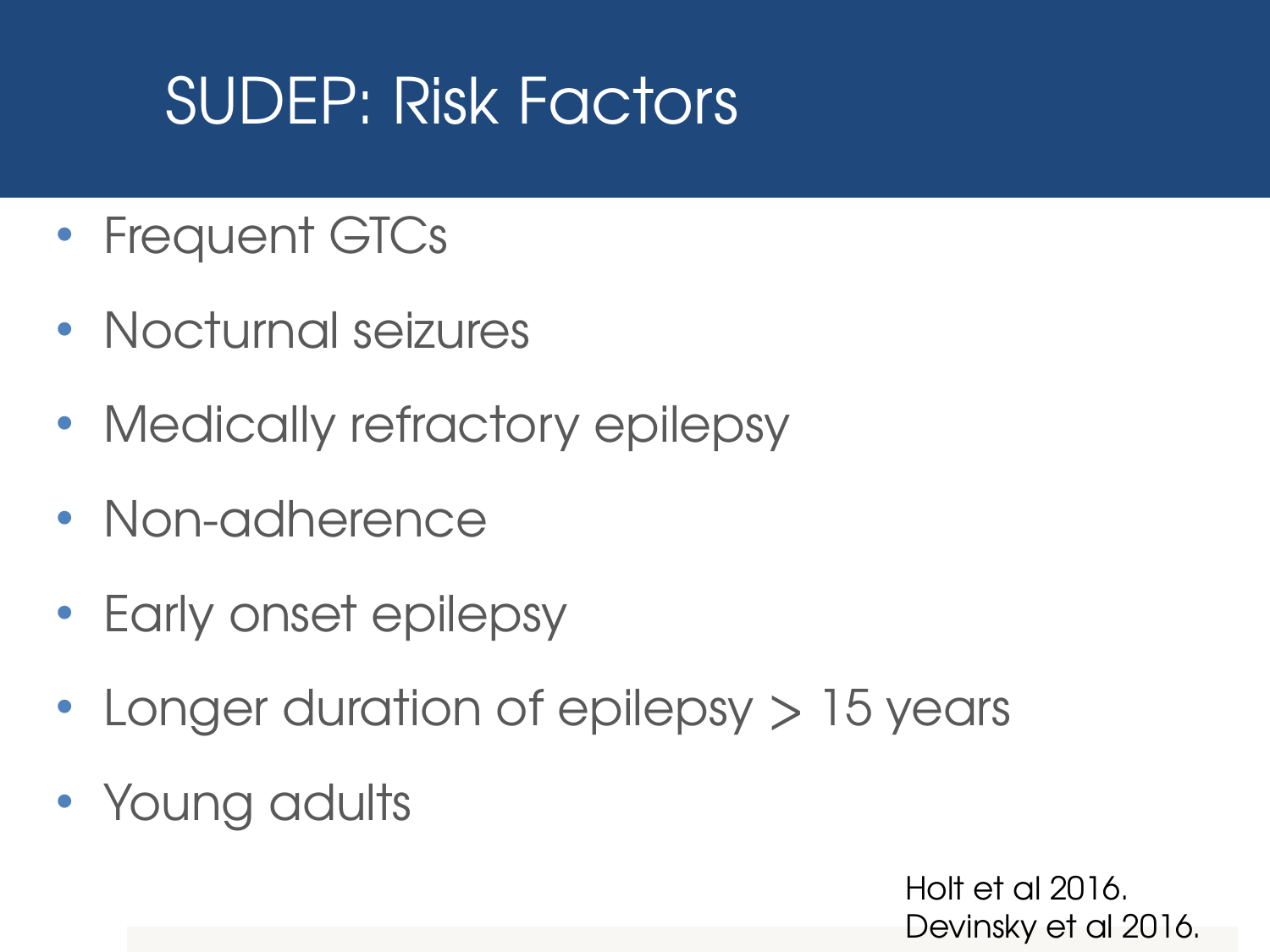

# SUDEP: Risk Factors
Frequent GTCs
Nocturnal seizures
Medically refractory epilepsy
Non-adherence
Early onset epilepsy
Longer duration of epilepsy > 15 years
Young adults

Holt et al 2016. Devinsky et al 2016.